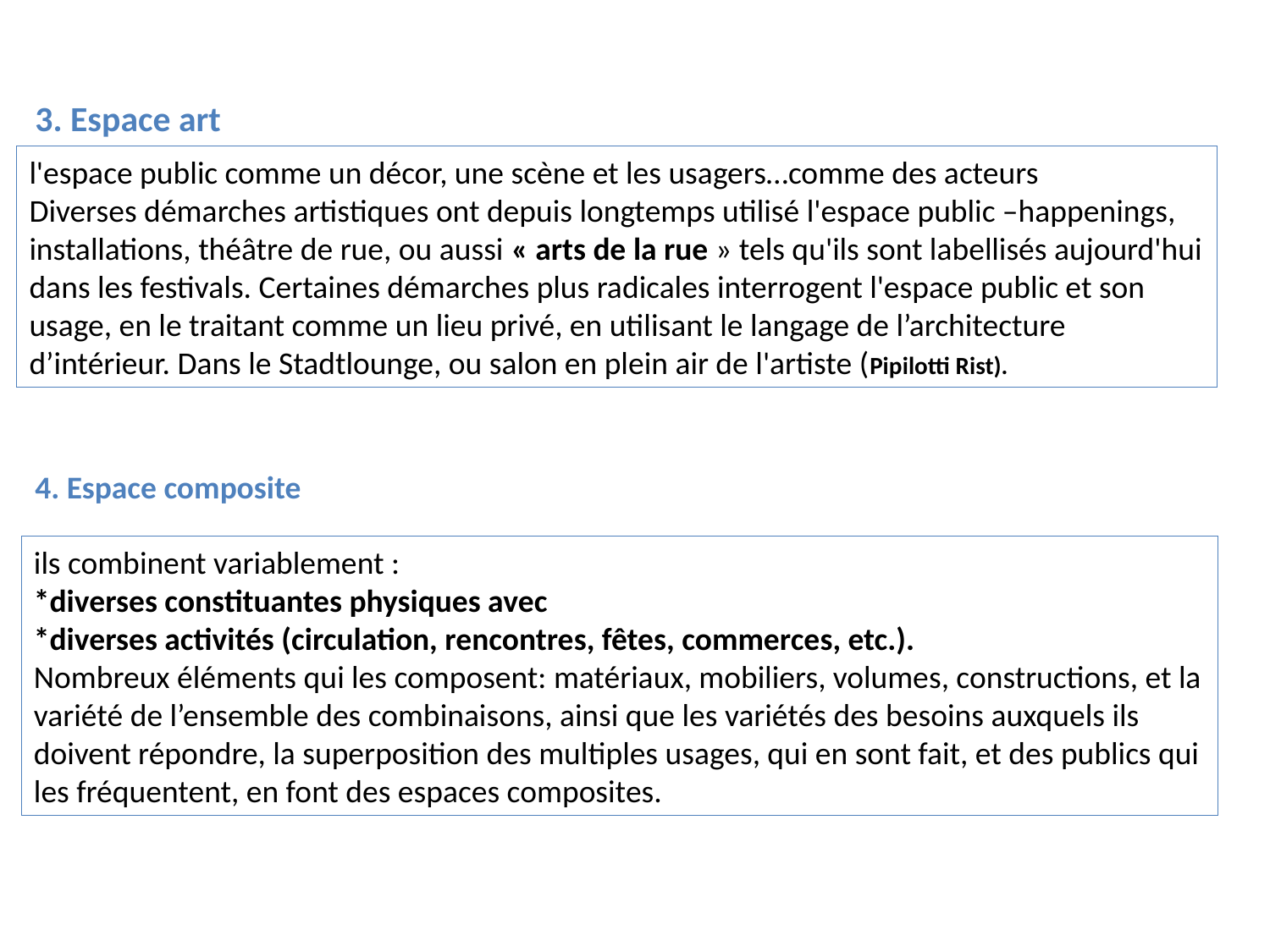

3. Espace art
l'espace public comme un décor, une scène et les usagers…comme des acteurs
Diverses démarches artistiques ont depuis longtemps utilisé l'espace public –happenings, installations, théâtre de rue, ou aussi « arts de la rue » tels qu'ils sont labellisés aujourd'hui dans les festivals. Certaines démarches plus radicales interrogent l'espace public et son usage, en le traitant comme un lieu privé, en utilisant le langage de l’architecture d’intérieur. Dans le Stadtlounge, ou salon en plein air de l'artiste (Pipilotti Rist).
4. Espace composite
ils combinent variablement :
*diverses constituantes physiques avec
*diverses activités (circulation, rencontres, fêtes, commerces, etc.).
Nombreux éléments qui les composent: matériaux, mobiliers, volumes, constructions, et la variété de l’ensemble des combinaisons, ainsi que les variétés des besoins auxquels ils doivent répondre, la superposition des multiples usages, qui en sont fait, et des publics qui les fréquentent, en font des espaces composites.